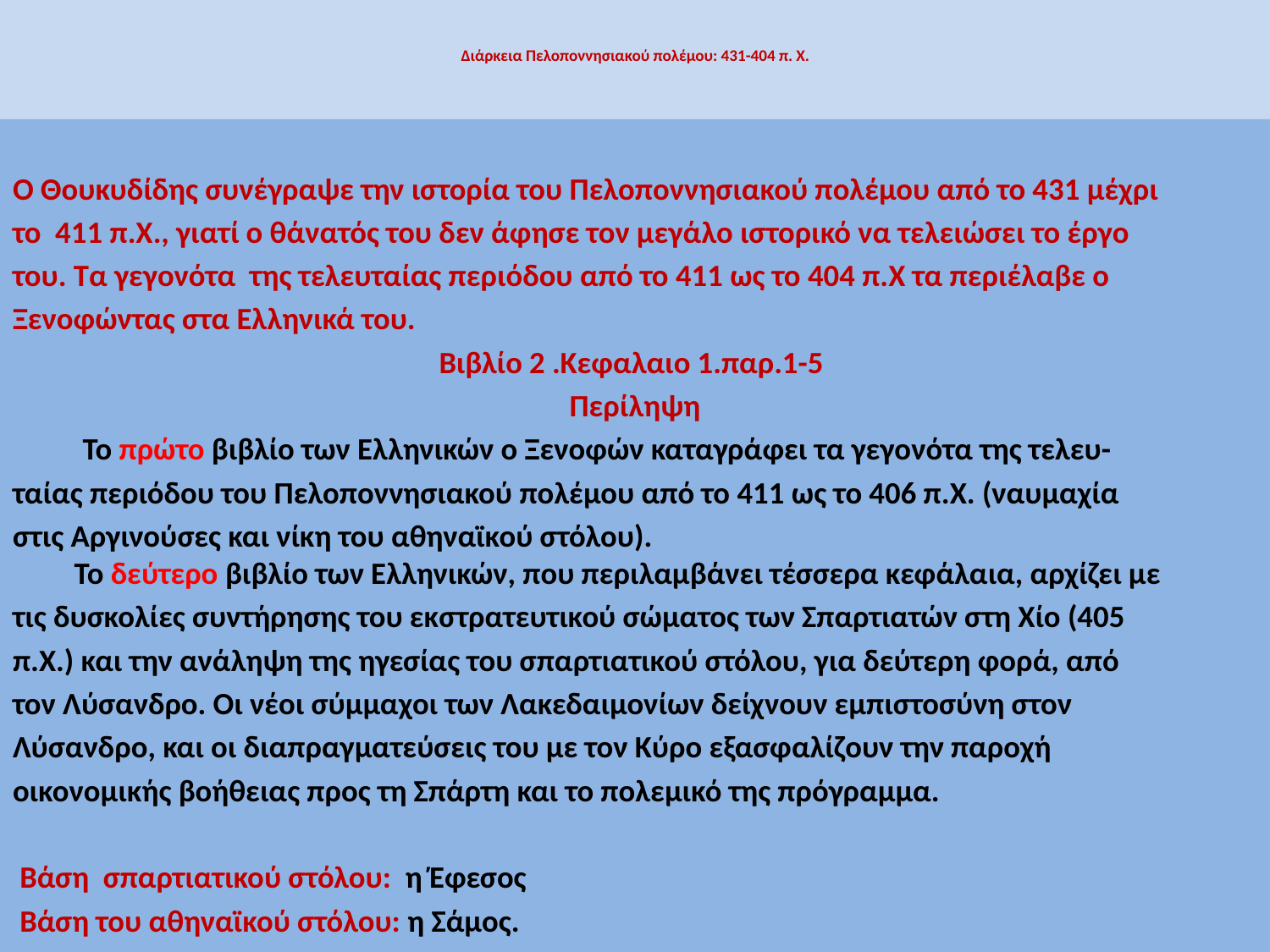

# Διάρκεια Πελοποννησιακού πολέμου: 431-404 π. Χ.

Ο Θουκυδίδης συνέγραψε την ιστορία του Πελοποννησιακού πολέμου από το 431 μέχρι
το  411 π.Χ., γιατί ο θάνατός του δεν άφησε τον μεγάλο ιστορικό να τελειώσει το έργο
του. Τα γεγονότα  της τελευταίας περιόδου από το 411 ως το 404 π.Χ τα περιέλαβε ο
Ξενοφώντας στα Ελληνικά του.
Βιβλίο 2 .Κεφαλαιο 1.παρ.1-5
Περίληψη
          Το πρώτο βιβλίο των Ελληνικών ο Ξενοφών καταγράφει τα γεγονότα της τελευ-
ταίας περιόδου του Πελοποννησιακού πολέμου από το 411 ως το 406 π.Χ. (ναυμαχία
στις Αργινούσες και νίκη του αθηναϊκού στόλου).
  Το δεύτερο βιβλίο των Ελληνικών, που περιλαμβάνει τέσσερα κεφάλαια, αρχίζει με
τις δυσκολίες συντήρησης του εκστρατευτικού σώματος των Σπαρτιατών στη Χίο (405
π.Χ.) και την ανάληψη της ηγεσίας του σπαρτιατικού στόλου, για δεύτερη φορά, από
τον Λύσανδρο. Οι νέοι σύμμαχοι των Λακεδαιμονίων δείχνουν εμπιστοσύνη στον
Λύσανδρο, και οι διαπραγματεύσεις του με τον Κύρο εξασφαλίζουν την παροχή
οικονομικής βοήθειας προς τη Σπάρτη και το πολεμικό της πρόγραμμα.

 Βάση  σπαρτιατικού στόλου:  η Έφεσος
 Βάση του αθηναϊκού στόλου: η Σάμος.